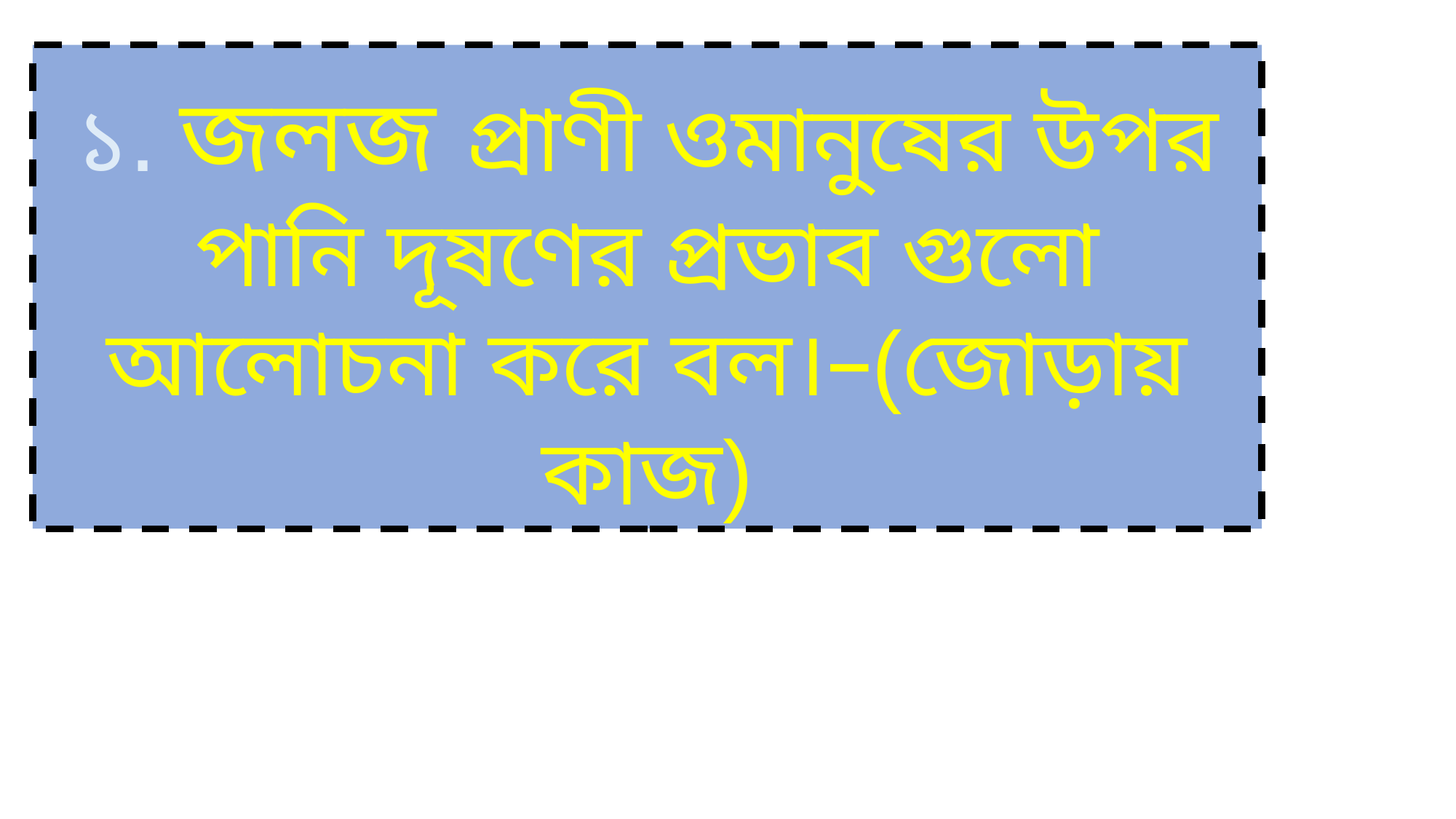

১. জলজ প্রাণী ওমানুষের উপর পানি দূষণের প্রভাব গুলো আলোচনা করে বল।–(জোড়ায় কাজ)